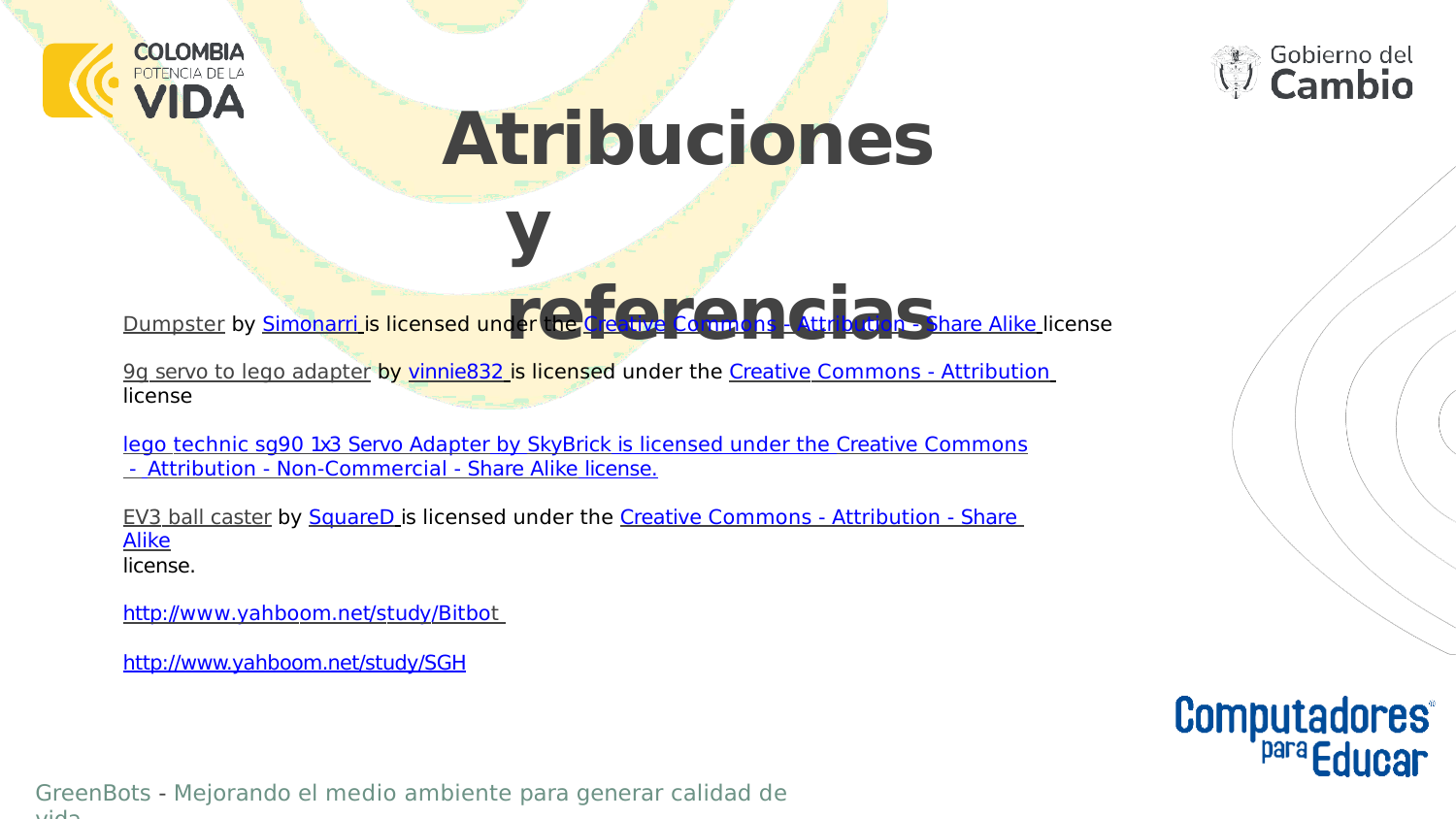

# Atribuciones y  referencias
Dumpster by Simonarri is licensed under the Creative Commons - Attribution - Share Alike license

9g servo to lego adapter by vinnie832 is licensed under the Creative Commons - Attribution license

lego technic sg90 1x3 Servo Adapter by SkyBrick is licensed under the Creative Commons -  Attribution - Non-Commercial - Share Alike license.

EV3 ball caster by SquareD is licensed under the Creative Commons - Attribution - Share Alike
license.
http://www.yahboom.net/study/Bitbot  http://www.yahboom.net/study/SGH

GreenBots - Mejorando el medio ambiente para generar calidad de vida